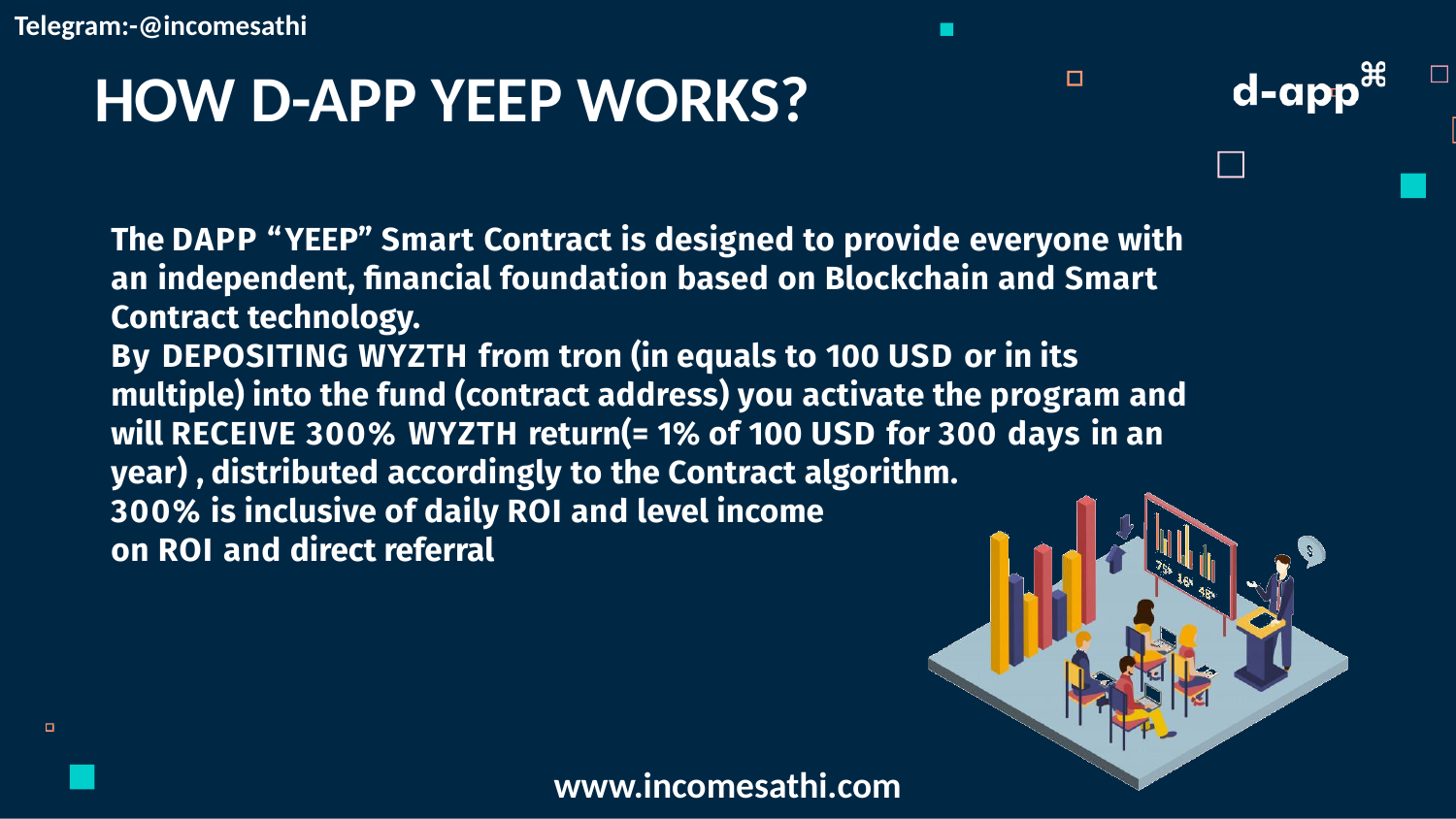

Telegram:-@incomesathi

# HOW D-APP YEEP WORKS?

The DAPP “ YEEP” Smart Contract is designed to provide everyone with  an independent, financial foundation based on Blockchain and Smart  Contract technology.
By DEPOSITING WYZTH from tron (in equals to 100 USD or in its  multiple) into the fund (contract address) you activate the program and  will RECEIVE 300% WYZTH return(= 1% of 100 USD for 300 days in an  year) , distributed accordingly to the Contract algorithm.
300% is inclusive of daily ROI and level income  on ROI and direct referral

www.incomesathi.com